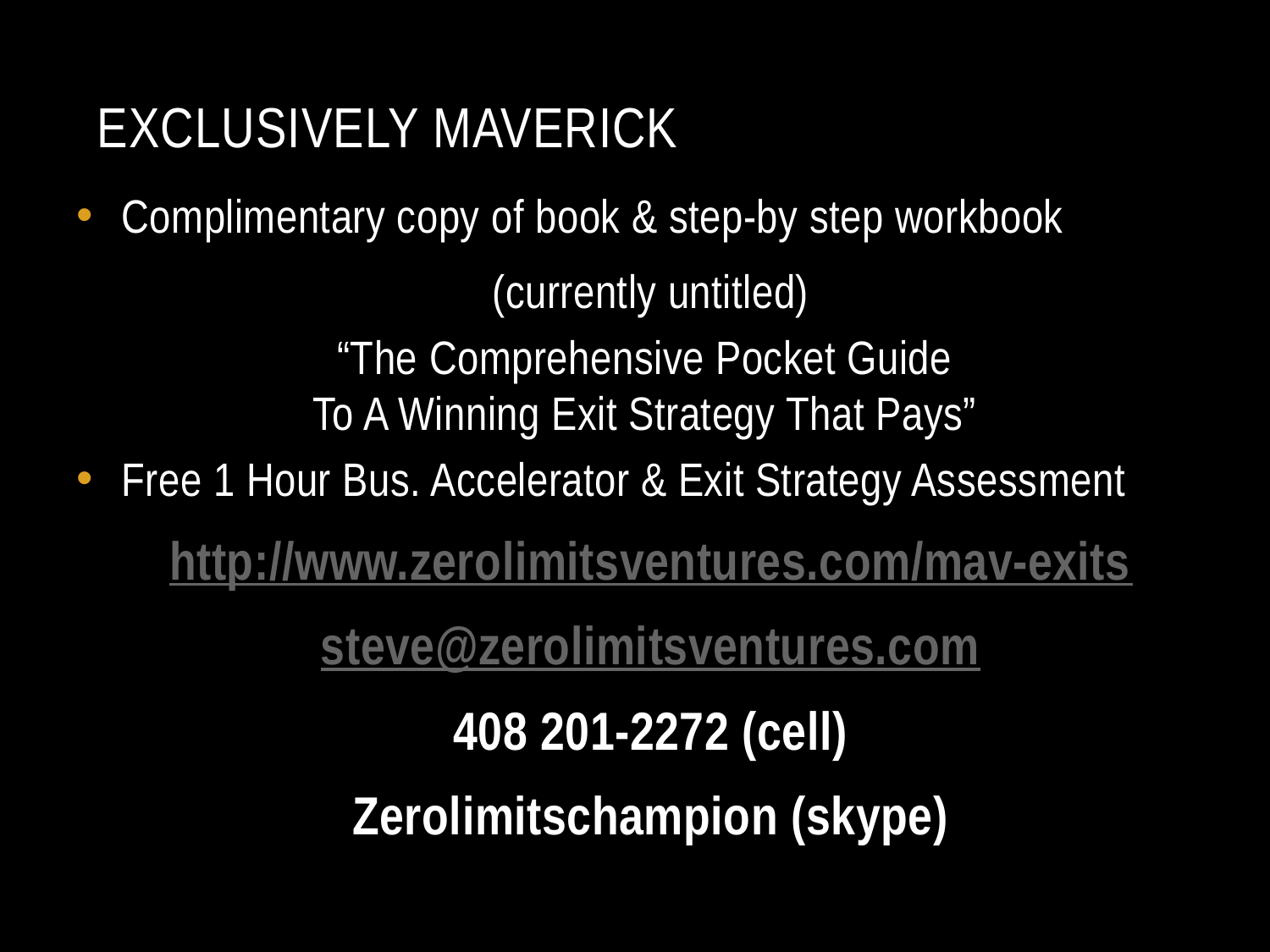

# Exclusively Maverick
Complimentary copy of book & step-by step workbook
(currently untitled)
“The Comprehensive Pocket Guide
To A Winning Exit Strategy That Pays”
Free 1 Hour Bus. Accelerator & Exit Strategy Assessment
http://www.zerolimitsventures.com/mav-exits
steve@zerolimitsventures.com
408 201-2272 (cell)
Zerolimitschampion (skype)
Rights Reserved Zero Limits Ventures